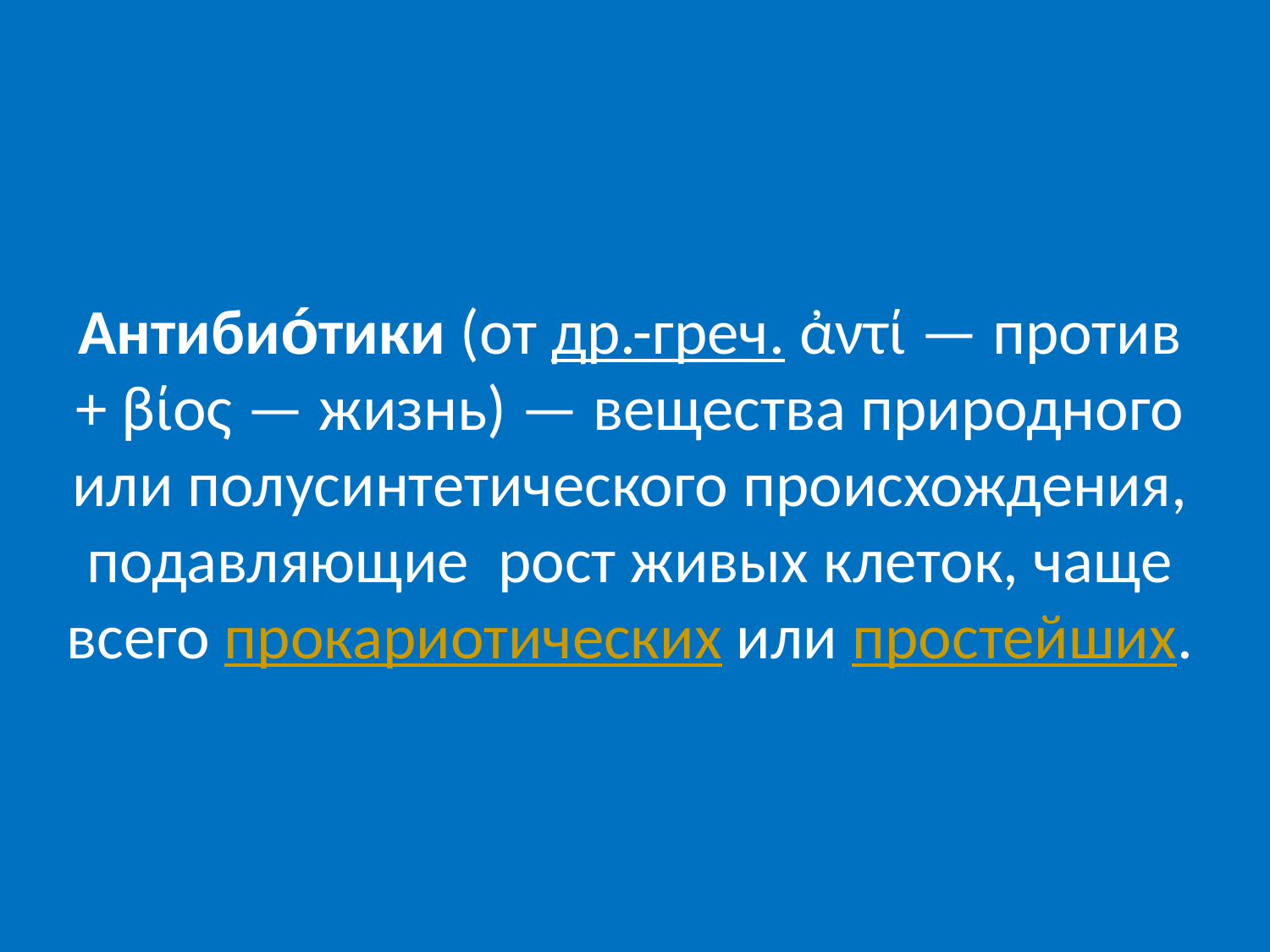

# Антибио́тики (от др.-греч. ἀντί — против + βίος — жизнь) — вещества природного или полусинтетического происхождения, подавляющие  рост живых клеток, чаще всего прокариотических или простейших.